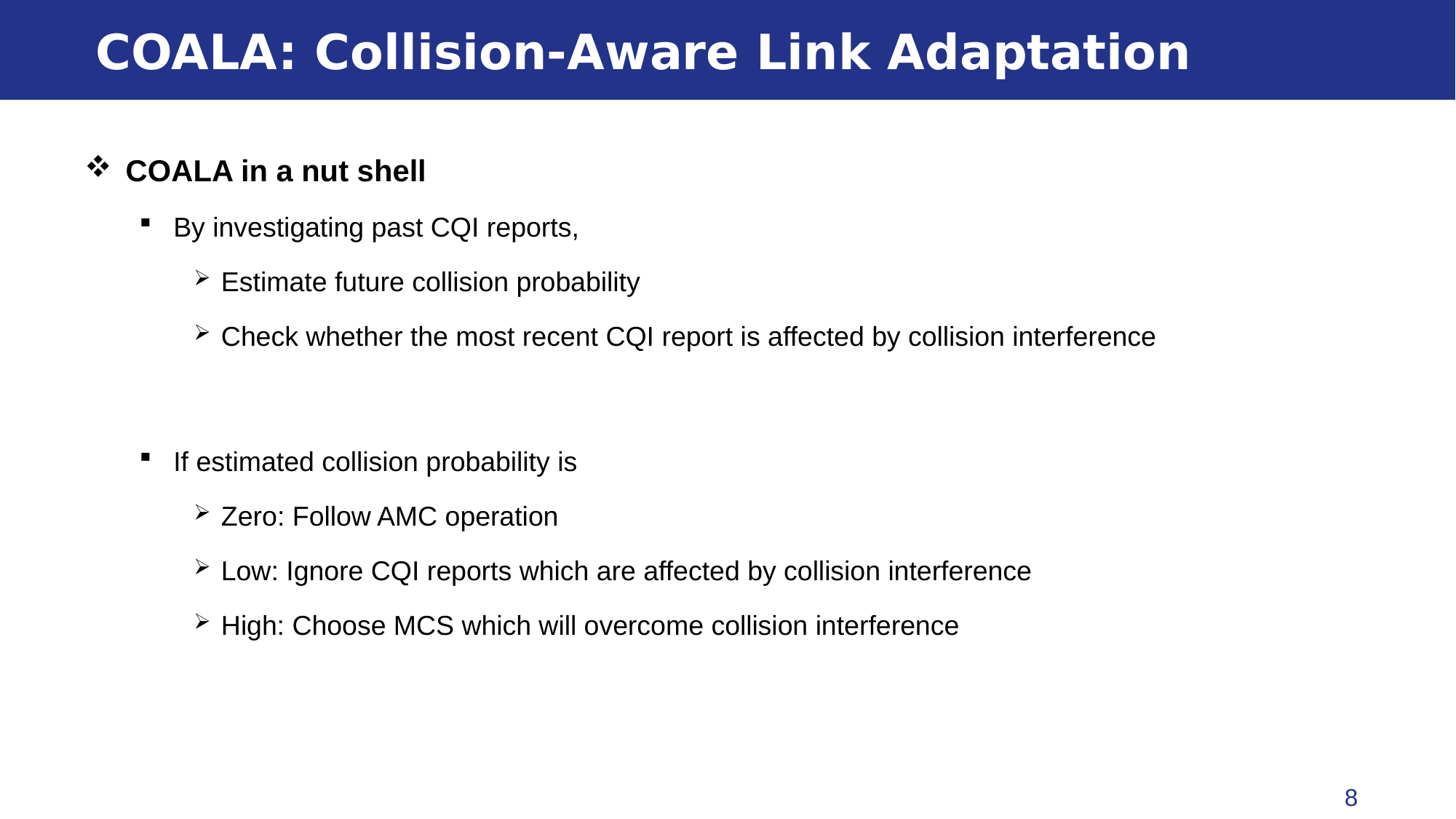

# COALA: Collision-Aware Link Adaptation
COALA in a nut shell
By investigating past CQI reports,
Estimate future collision probability
Check whether the most recent CQI report is affected by collision interference

If estimated collision probability is
Zero: Follow AMC operation
Low: Ignore CQI reports which are affected by collision interference
High: Choose MCS which will overcome collision interference

8